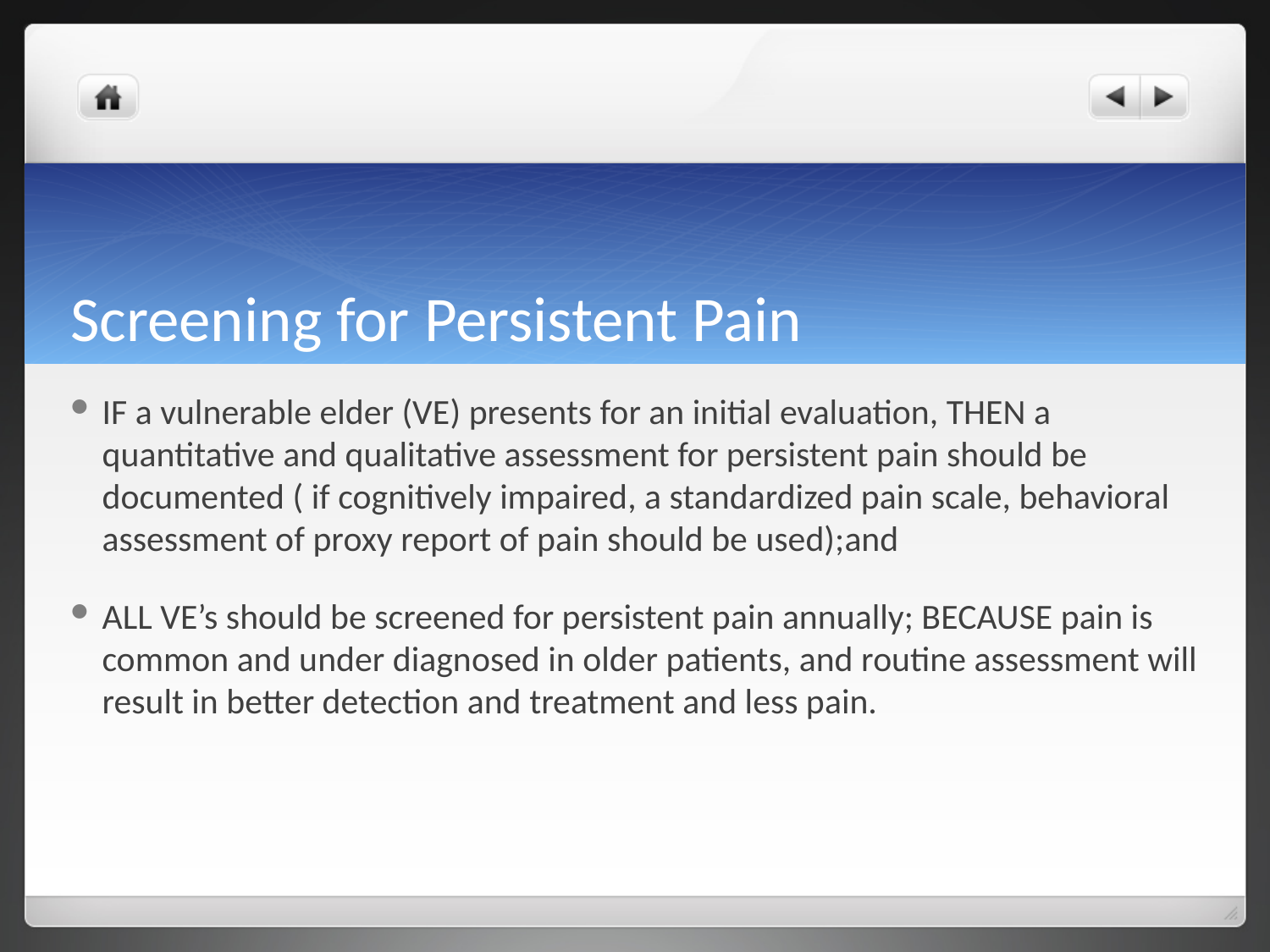

# Screening for Persistent Pain
IF a vulnerable elder (VE) presents for an initial evaluation, THEN a quantitative and qualitative assessment for persistent pain should be documented ( if cognitively impaired, a standardized pain scale, behavioral assessment of proxy report of pain should be used);and
ALL VE’s should be screened for persistent pain annually; BECAUSE pain is common and under diagnosed in older patients, and routine assessment will result in better detection and treatment and less pain.